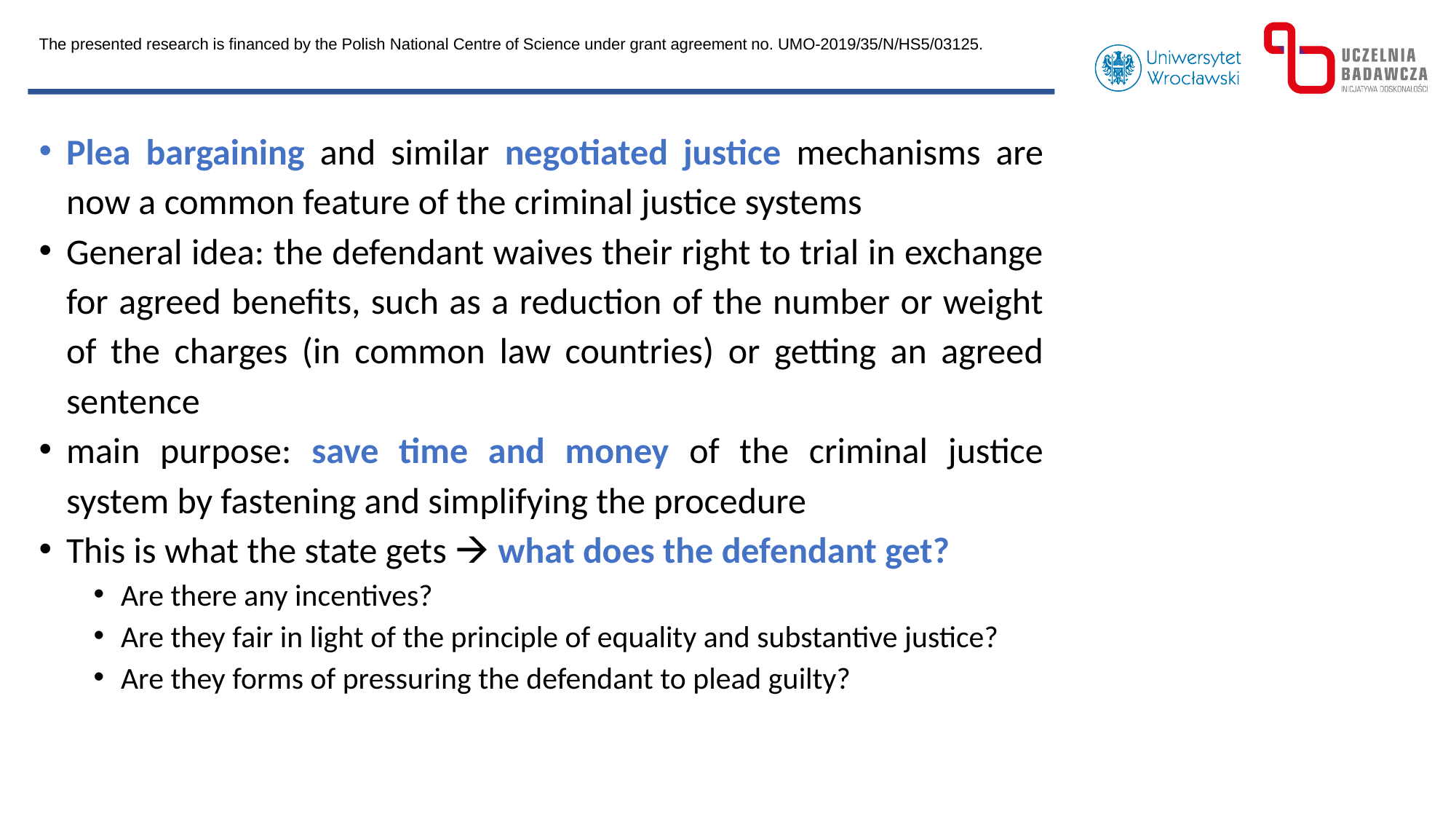

The presented research is financed by the Polish National Centre of Science under grant agreement no. UMO-2019/35/N/HS5/03125.
Plea bargaining and similar negotiated justice mechanisms are now a common feature of the criminal justice systems
General idea: the defendant waives their right to trial in exchange for agreed benefits, such as a reduction of the number or weight of the charges (in common law countries) or getting an agreed sentence
main purpose: save time and money of the criminal justice system by fastening and simplifying the procedure
This is what the state gets 🡪 what does the defendant get?
Are there any incentives?
Are they fair in light of the principle of equality and substantive justice?
Are they forms of pressuring the defendant to plead guilty?